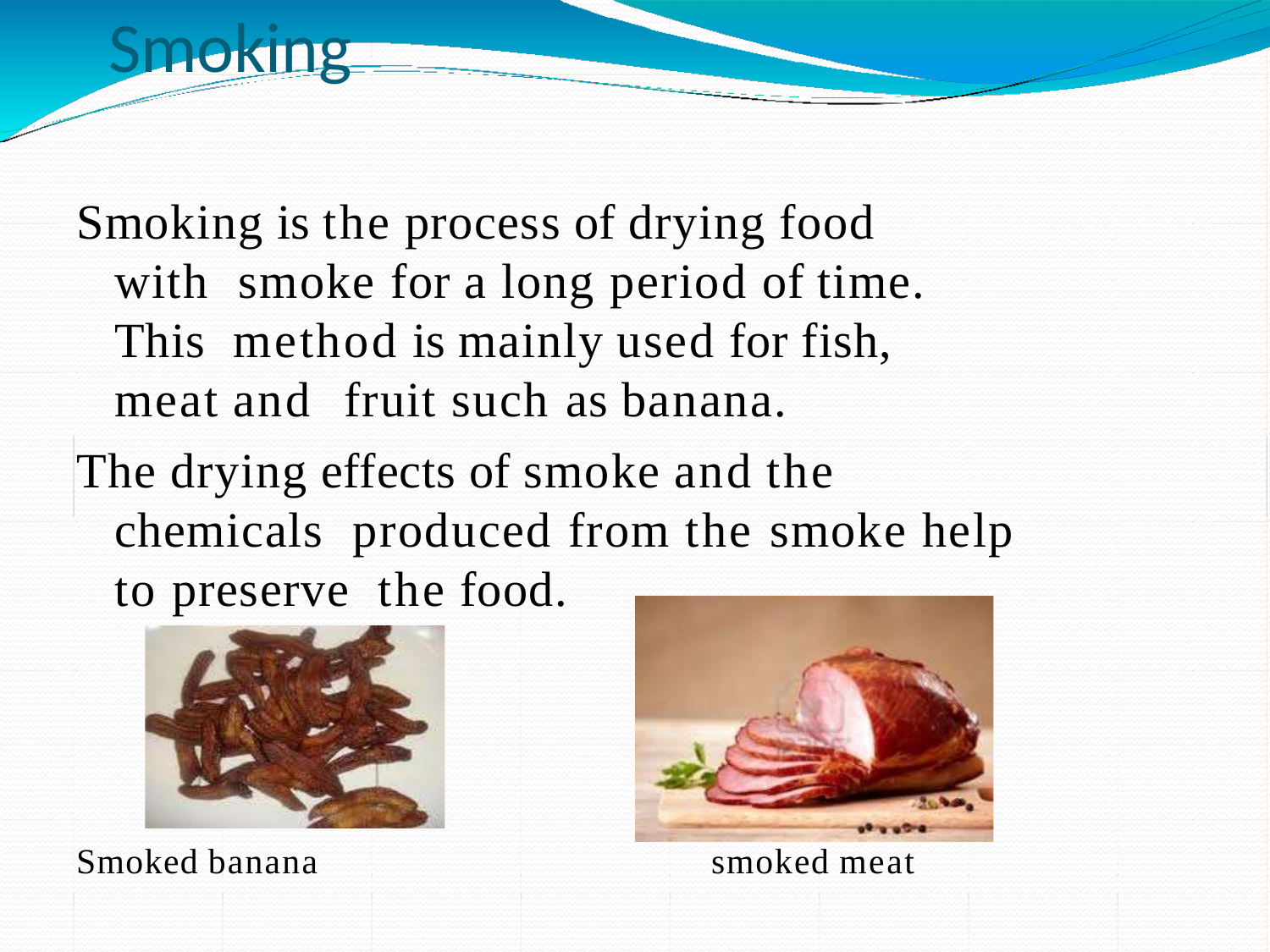

# Smoking
Smoking is the process of drying food with  smoke for a long period of time. This  method is mainly used for fish, meat and  fruit such as banana.
The drying effects of smoke and the chemicals  produced from the smoke help to preserve  the food.

Smoked banana
smoked meat